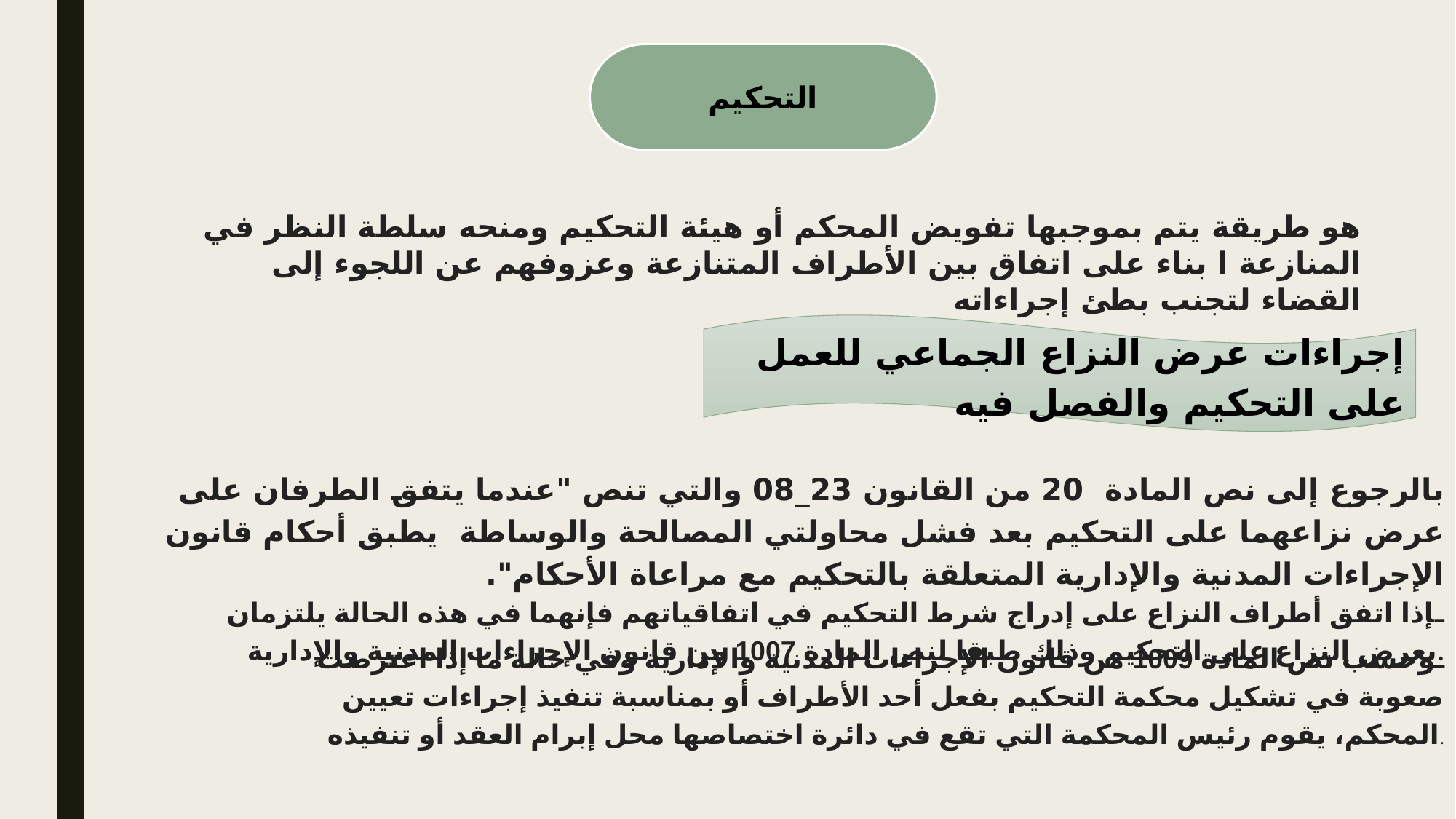

التحكيم
هو طريقة يتم بموجبها تفويض المحكم أو هيئة التحكيم ومنحه سلطة النظر في المنازعة ا بناء على اتفاق بين الأطراف المتنازعة وعزوفهم عن اللجوء إلى القضاء لتجنب بطئ إجراءاته
إجراءات عرض النزاع الجماعي للعمل على التحكيم والفصل فيه
بالرجوع إلى نص المادة  20 من القانون 23_08 والتي تنص "عندما يتفق الطرفان على عرض نزاعهما على التحكيم بعد فشل محاولتي المصالحة والوساطة  يطبق أحكام قانون الإجراءات المدنية والإدارية المتعلقة بالتحكيم مع مراعاة الأحكام".
ـإذا اتفق أطراف النزاع على إدراج شرط التحكيم في اتفاقياتهم فإنهما في هذه الحالة يلتزمان بعرض النزاع على التحكيم وذلك طبقا لنص المادة 1007 من قانون الإجراءات المدنية والإدارية.
ـوحسب نص المادة 1009 من قانون الإجراءات المدنية والإدارية وفي حالة ما إذا اعترضت صعوبة في تشكيل محكمة التحكيم بفعل أحد الأطراف أو بمناسبة تنفيذ إجراءات تعيين المحكم، يقوم رئيس المحكمة التي تقع في دائرة اختصاصها محل إبرام العقد أو تنفيذه.